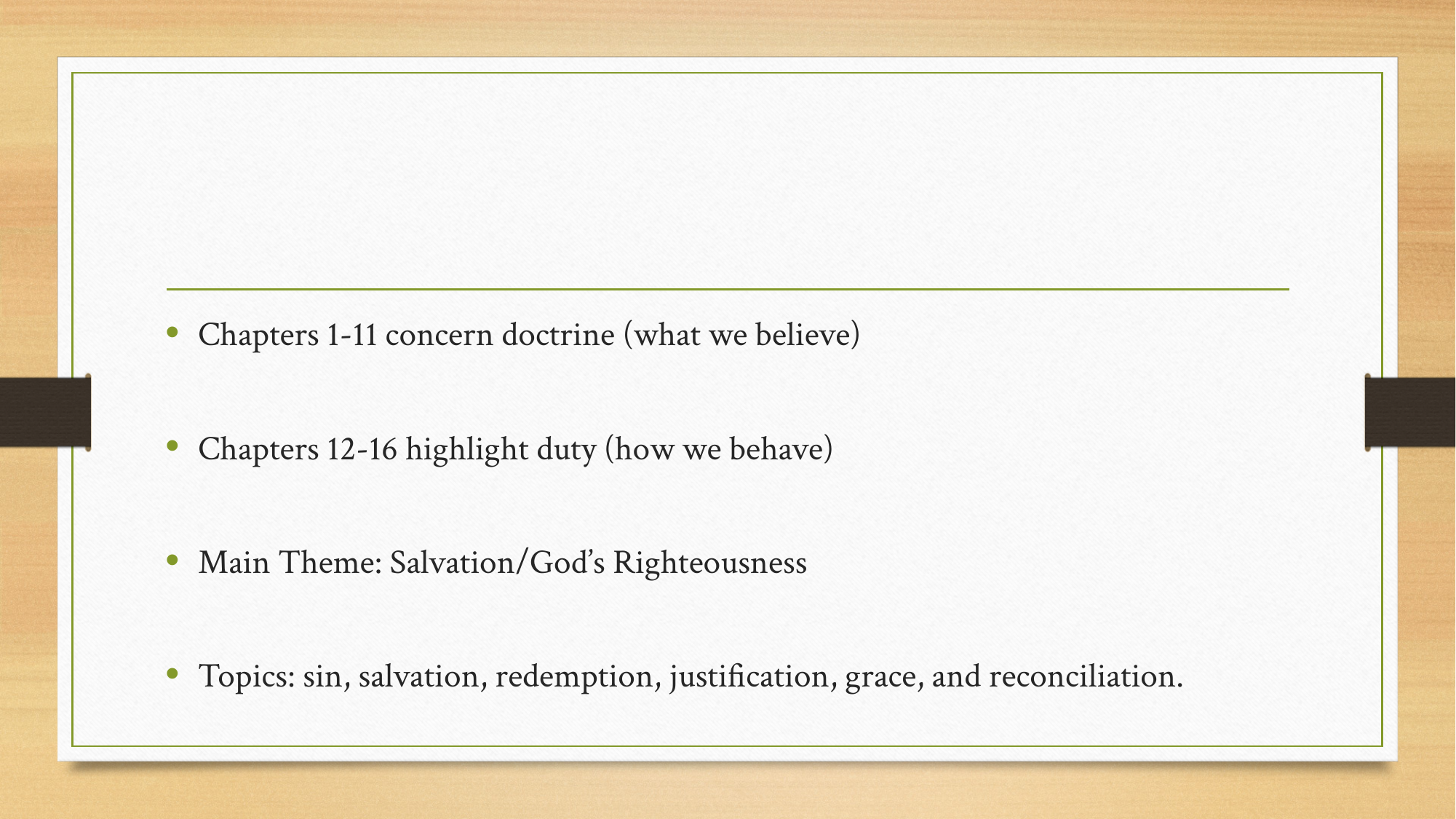

#
Chapters 1-11 concern doctrine (what we believe)

Chapters 12-16 highlight duty (how we behave)

Main Theme: Salvation/God’s Righteousness

Topics: sin, salvation, redemption, justification, grace, and reconciliation.